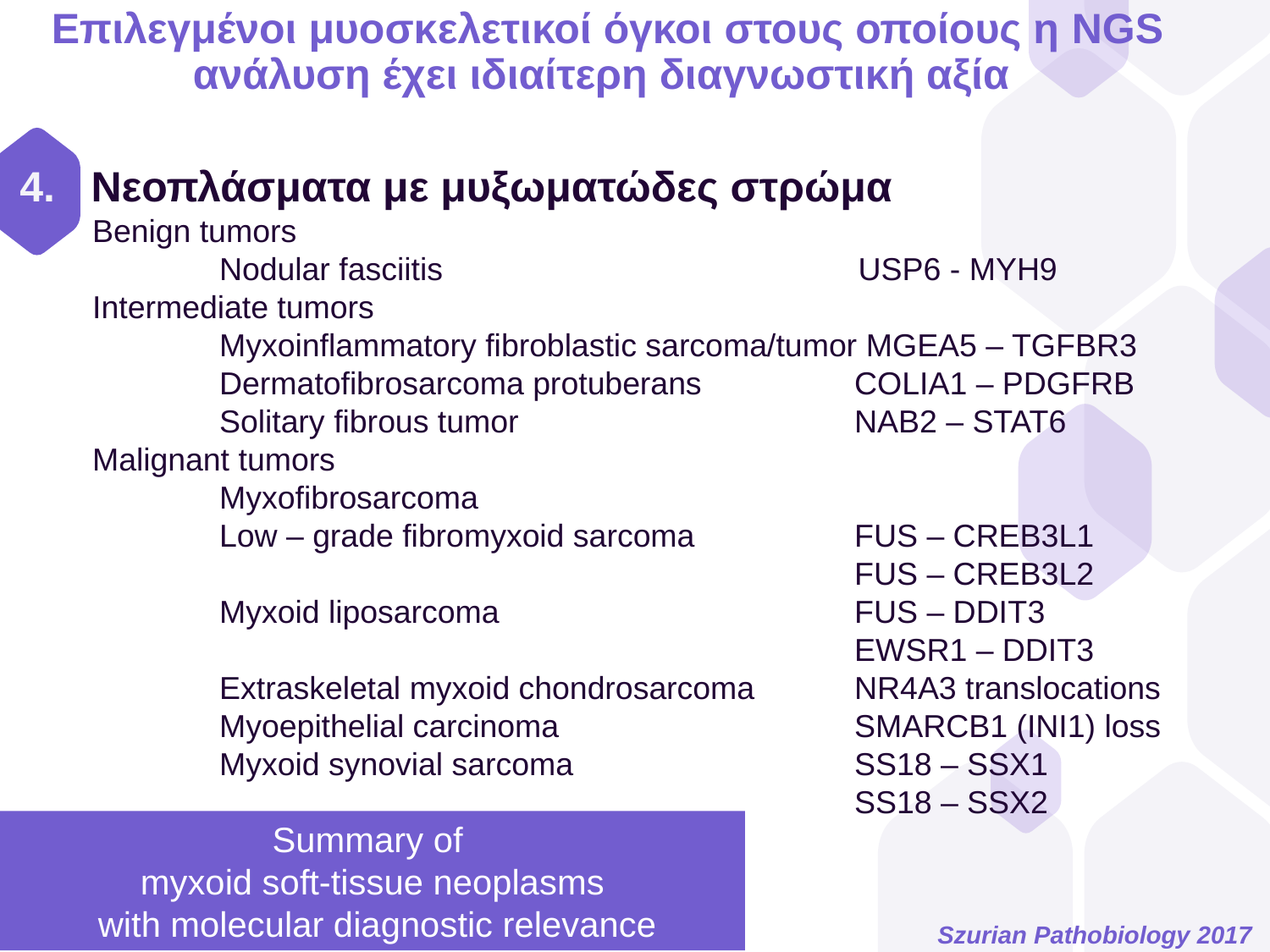

# Επιλεγμένοι μυοσκελετικοί όγκοι στους οποίους η NGS ανάλυση έχει ιδιαίτερη διαγνωστική αξία
Νεοπλάσματα με μυξωματώδες στρώμα
Benign tumors
	Nodular fasciitis		                             USP6 - MYH9
Intermediate tumors
	Myxoinflammatory fibroblastic sarcoma/tumor MGEA5 – TGFBR3
	Dermatofibrosarcoma protuberans		COLIA1 – PDGFRB
	Solitary fibrous tumor 			NAB2 – STAT6
Malignant tumors
	Myxofibrosarcoma
	Low – grade fibromyxoid sarcoma		FUS – CREB3L1
						FUS – CREB3L2
	Myxoid liposarcoma			FUS – DDIΤ3
						EWSR1 – DDIT3
	Extraskeletal myxoid chondrosarcoma	NR4A3 translocations
	Myoepithelial carcinoma			SMARCB1 (INI1) loss
	Myxoid synovial sarcoma			SS18 – SSX1
						SS18 – SSX2
Summary of
myxoid soft-tissue neoplasms
 with molecular diagnostic relevance
Szurian Pathobiology 2017